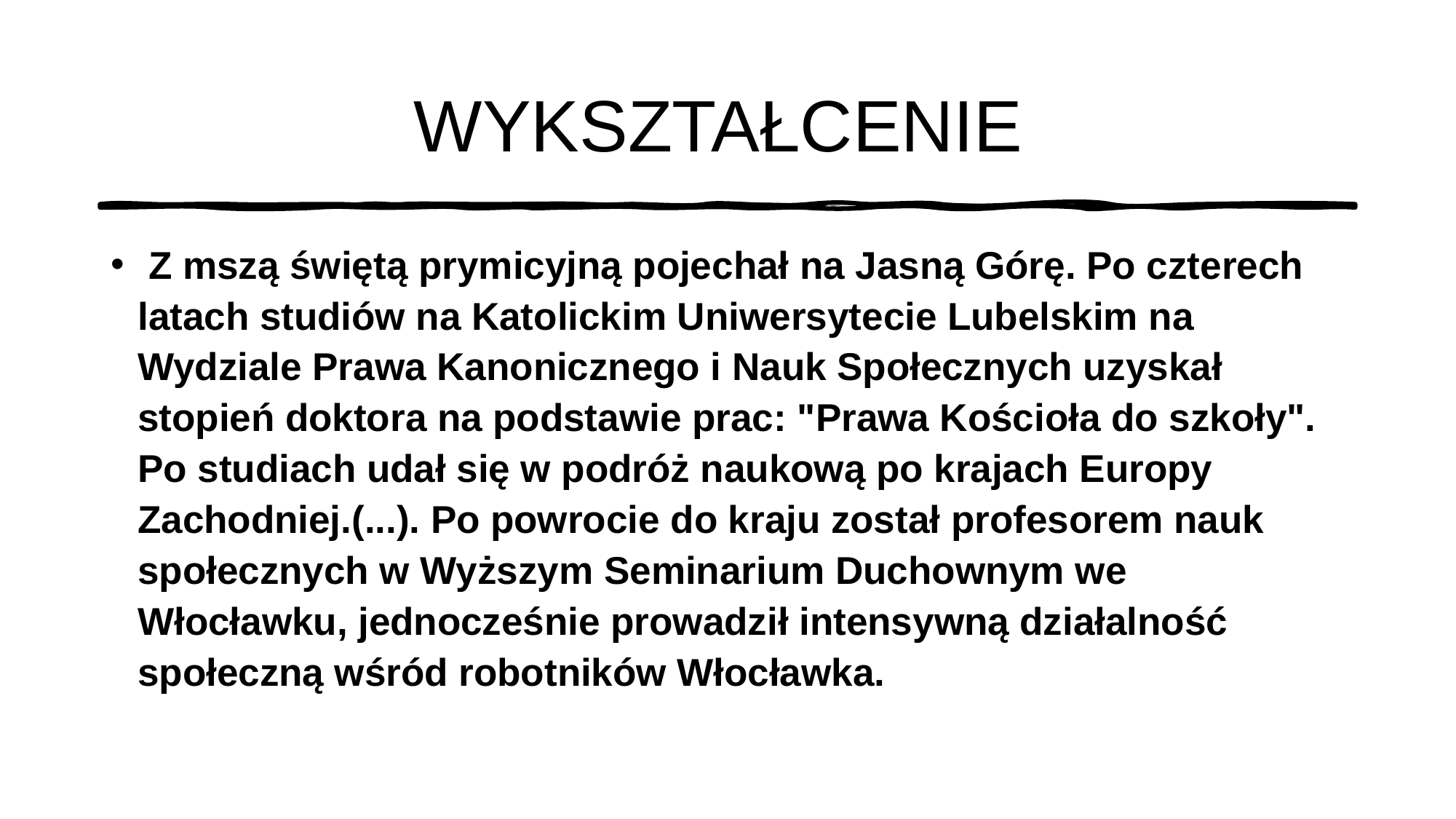

# WYKSZTAŁCENIE
 Z mszą świętą prymicyjną pojechał na Jasną Górę. Po czterech latach studiów na Katolickim Uniwersytecie Lubelskim na Wydziale Prawa Kanonicznego i Nauk Społecznych uzyskał stopień doktora na podstawie prac: "Prawa Kościoła do szkoły". Po studiach udał się w podróż naukową po krajach Europy Zachodniej.(...). Po powrocie do kraju został profesorem nauk społecznych w Wyższym Seminarium Duchownym we Włocławku, jednocześnie prowadził intensywną działalność społeczną wśród robotników Włocławka.